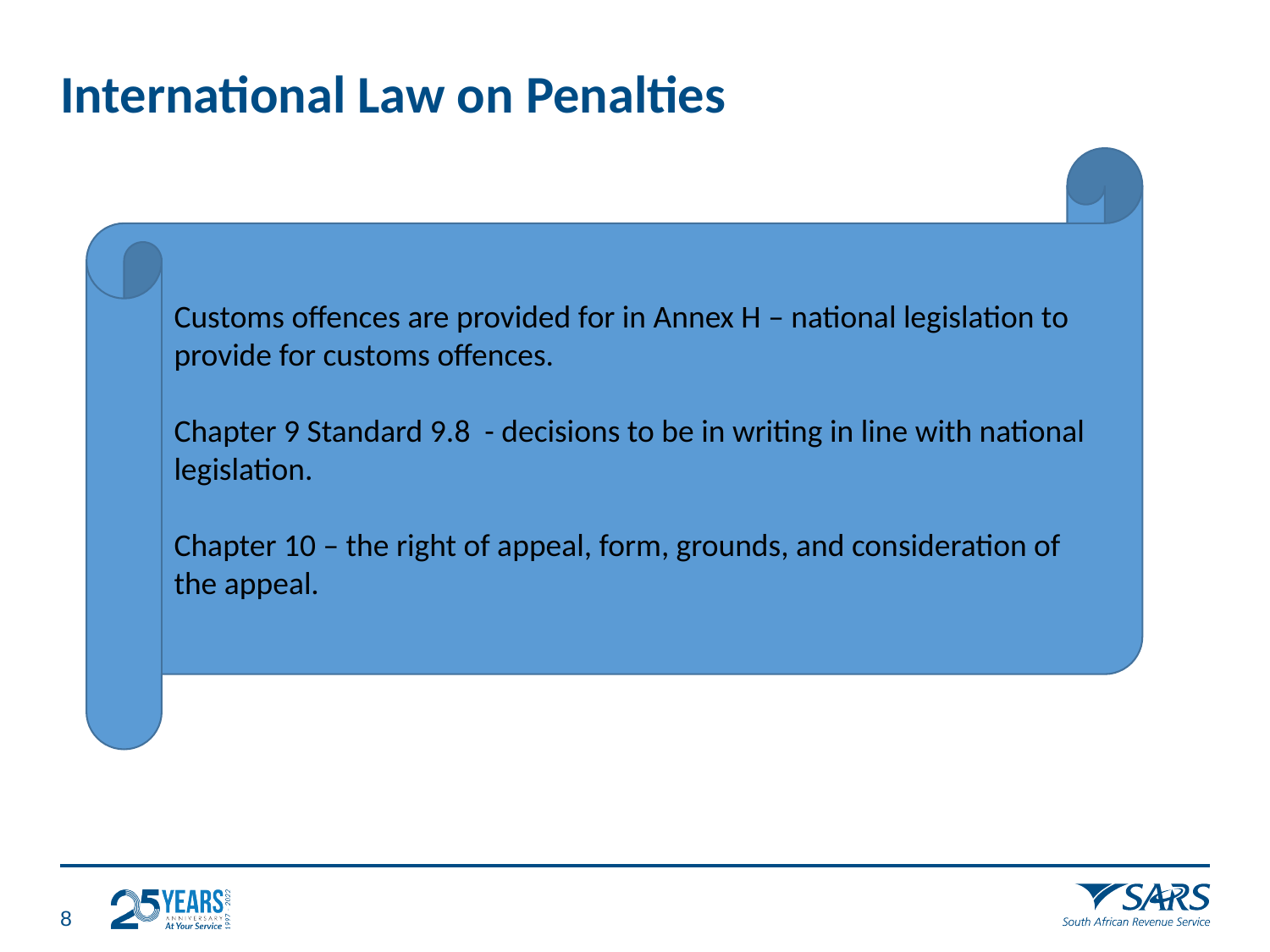

# International Law on Penalties
Customs offences are provided for in Annex H – national legislation to provide for customs offences.

Chapter 9 Standard 9.8  - decisions to be in writing in line with national legislation.

Chapter 10 – the right of appeal, form, grounds, and consideration of the appeal.

8